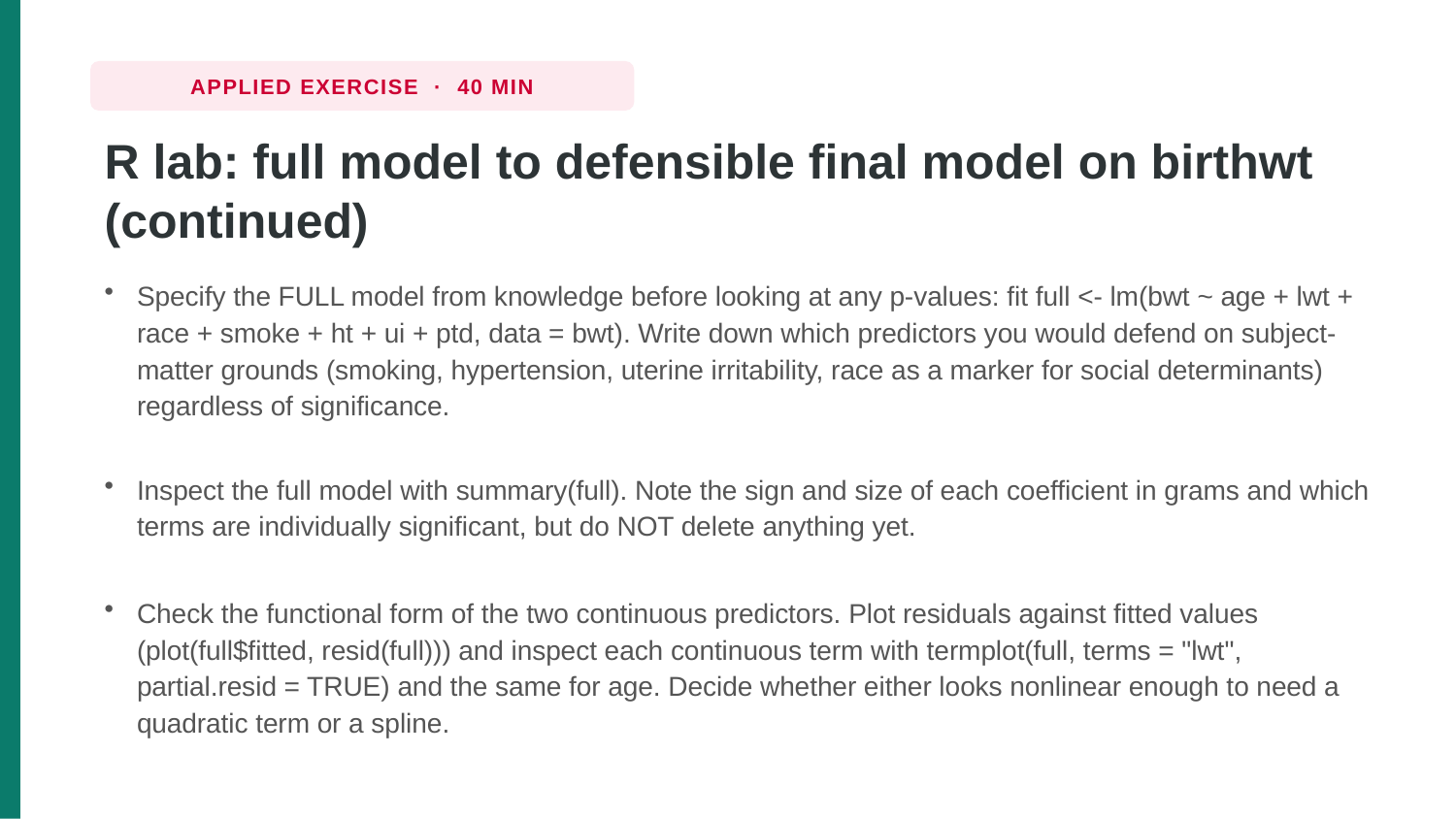

APPLIED EXERCISE  ·  40 MIN
R lab: full model to defensible final model on birthwt  (continued)
Specify the FULL model from knowledge before looking at any p-values: fit full <- lm(bwt ~ age + lwt + race + smoke + ht + ui + ptd, data = bwt). Write down which predictors you would defend on subject-matter grounds (smoking, hypertension, uterine irritability, race as a marker for social determinants) regardless of significance.
Inspect the full model with summary(full). Note the sign and size of each coefficient in grams and which terms are individually significant, but do NOT delete anything yet.
Check the functional form of the two continuous predictors. Plot residuals against fitted values (plot(full$fitted, resid(full))) and inspect each continuous term with termplot(full, terms = "lwt", partial.resid = TRUE) and the same for age. Decide whether either looks nonlinear enough to need a quadratic term or a spline.